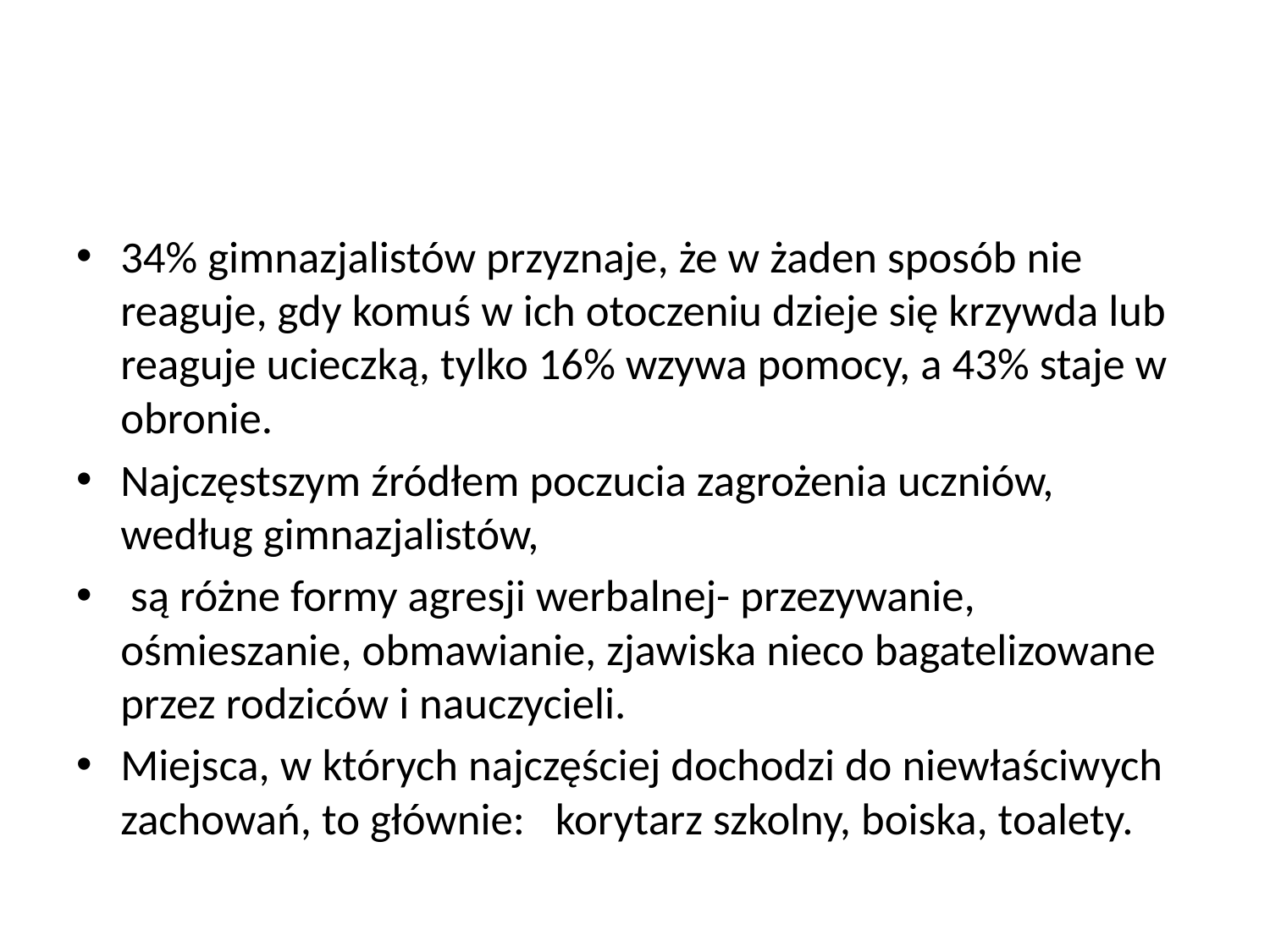

#
34% gimnazjalistów przyznaje, że w żaden sposób nie reaguje, gdy komuś w ich otoczeniu dzieje się krzywda lub reaguje ucieczką, tylko 16% wzywa pomocy, a 43% staje w obronie.
Najczęstszym źródłem poczucia zagrożenia uczniów, według gimnazjalistów,
 są różne formy agresji werbalnej- przezywanie, ośmieszanie, obmawianie, zjawiska nieco bagatelizowane przez rodziców i nauczycieli.
Miejsca, w których najczęściej dochodzi do niewłaściwych zachowań, to głównie:   korytarz szkolny, boiska, toalety.